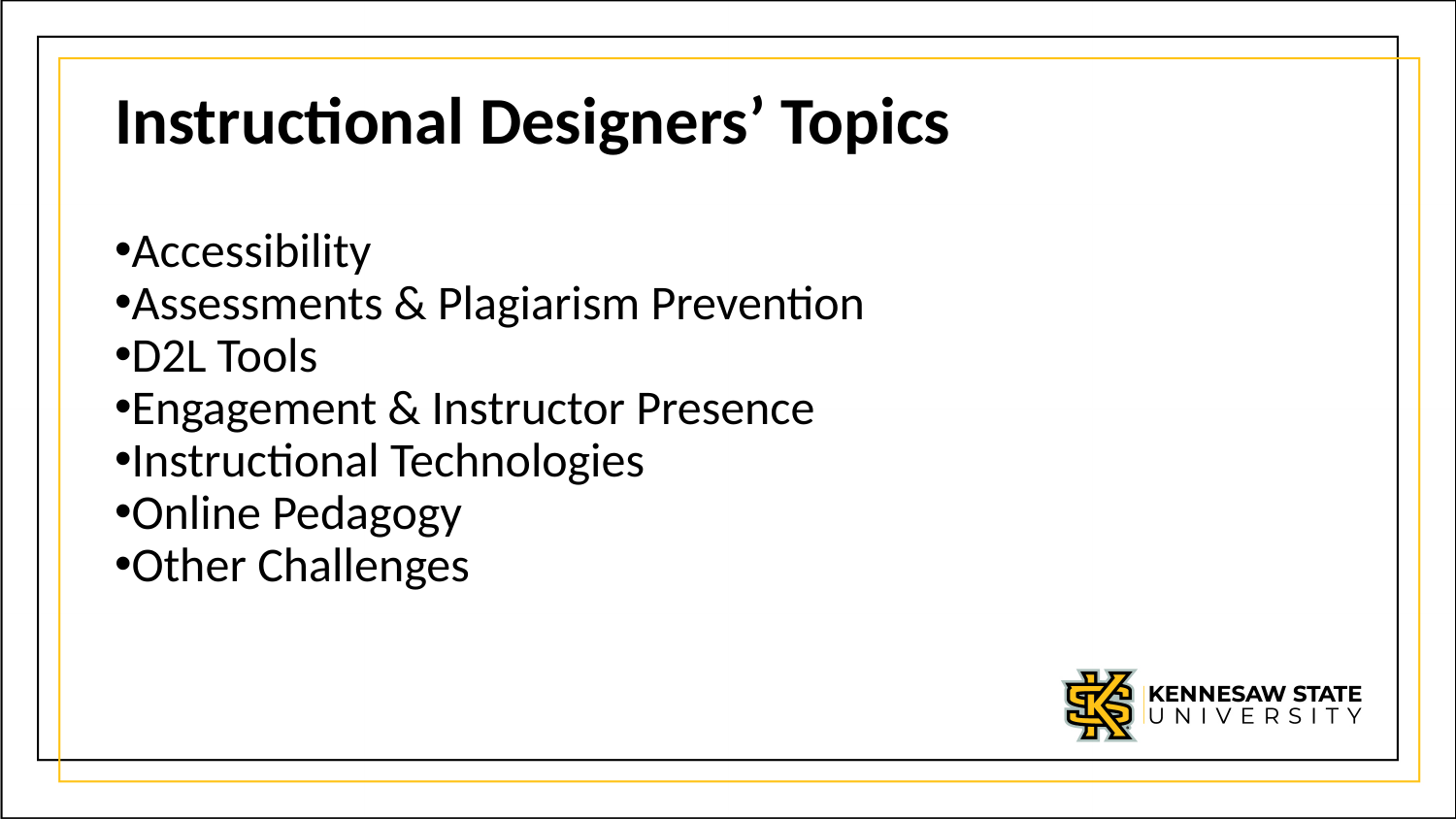

# Instructional Designers’ Topics
Accessibility
Assessments & Plagiarism Prevention
D2L Tools
Engagement & Instructor Presence
Instructional Technologies
Online Pedagogy
Other Challenges